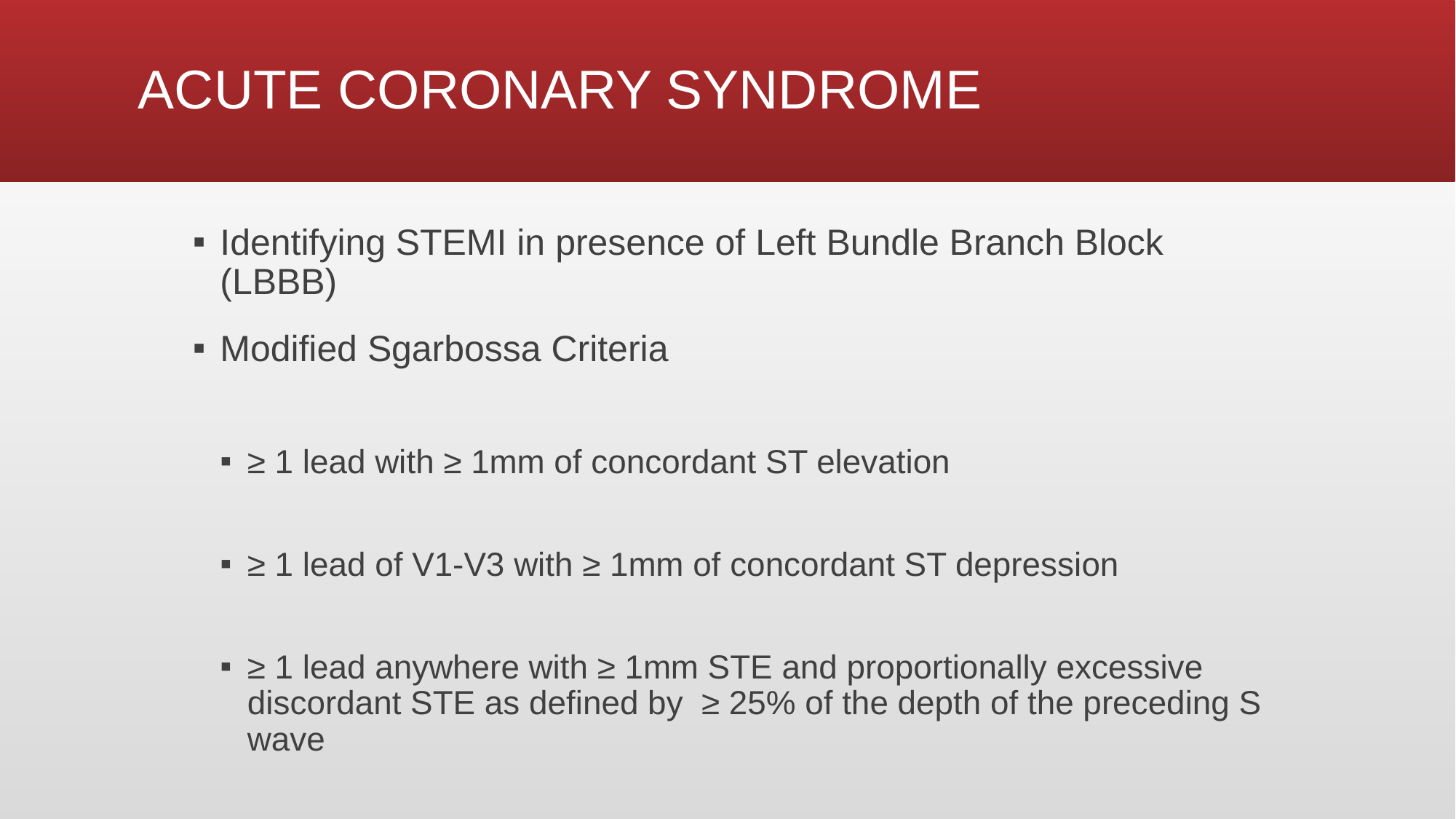

# ACUTE CORONARY SYNDROME
Identifying STEMI in presence of Left Bundle Branch Block (LBBB)
Modified Sgarbossa Criteria

≥ 1 lead with ≥ 1mm of concordant ST elevation

≥ 1 lead of V1-V3 with ≥ 1mm of concordant ST depression

≥ 1 lead anywhere with ≥ 1mm STE and proportionally excessive discordant STE as defined by  ≥ 25% of the depth of the preceding S wave